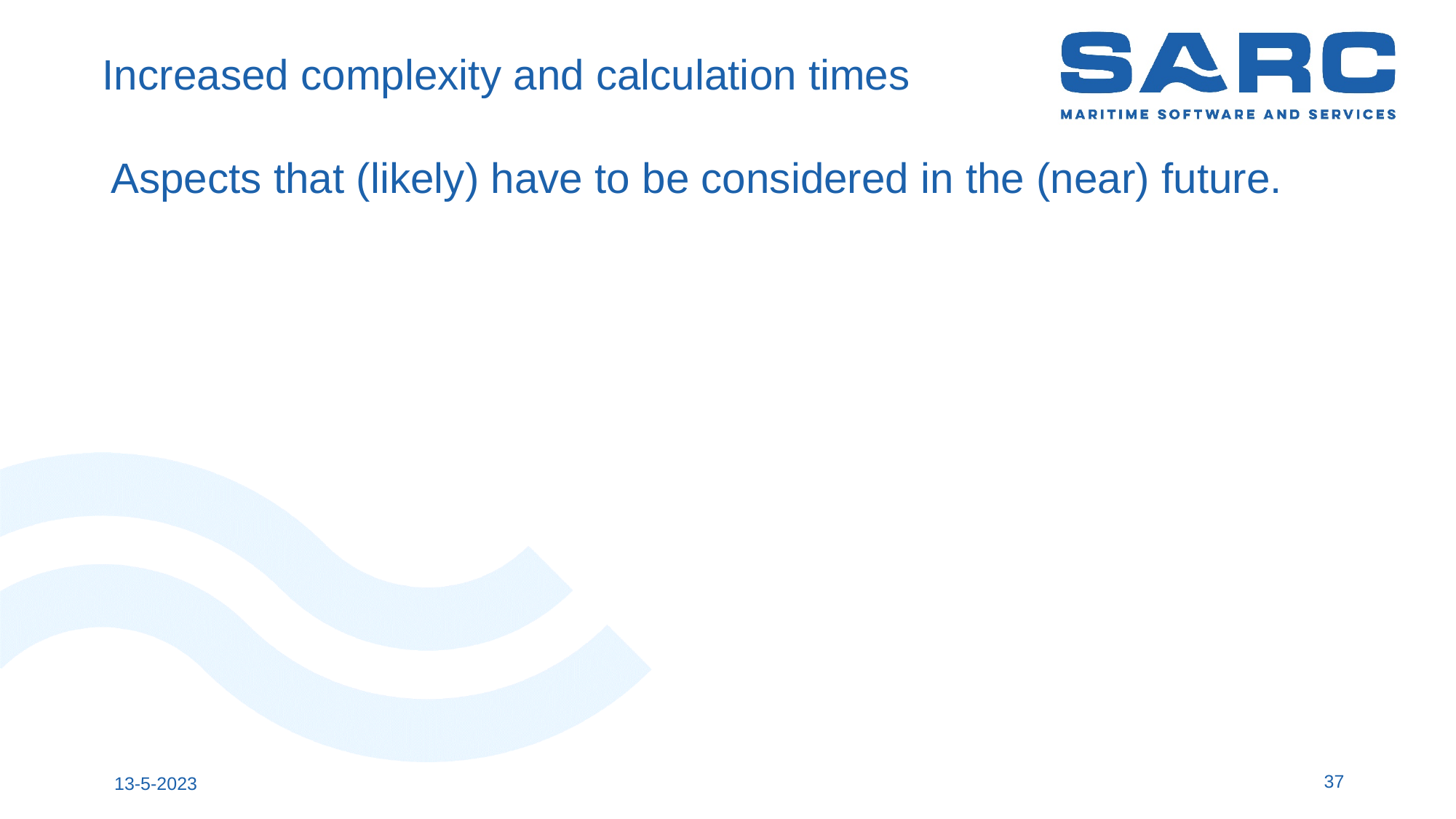

# Increased complexity and calculation times
Aspects that (likely) have to be considered in the (near) future.

37
13-5-2023